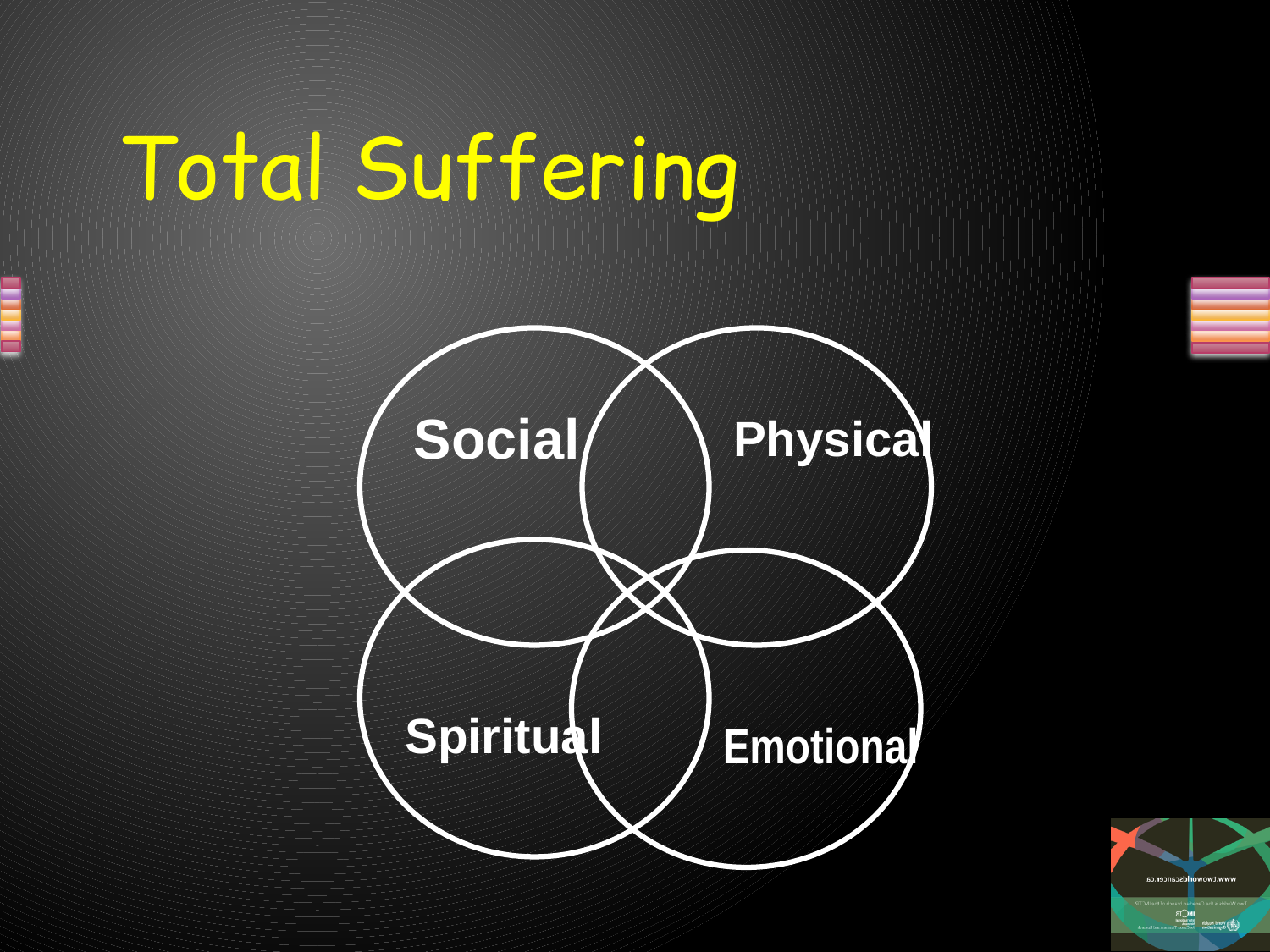

# Total Suffering

Social
Physical

Spiritual
Emotional